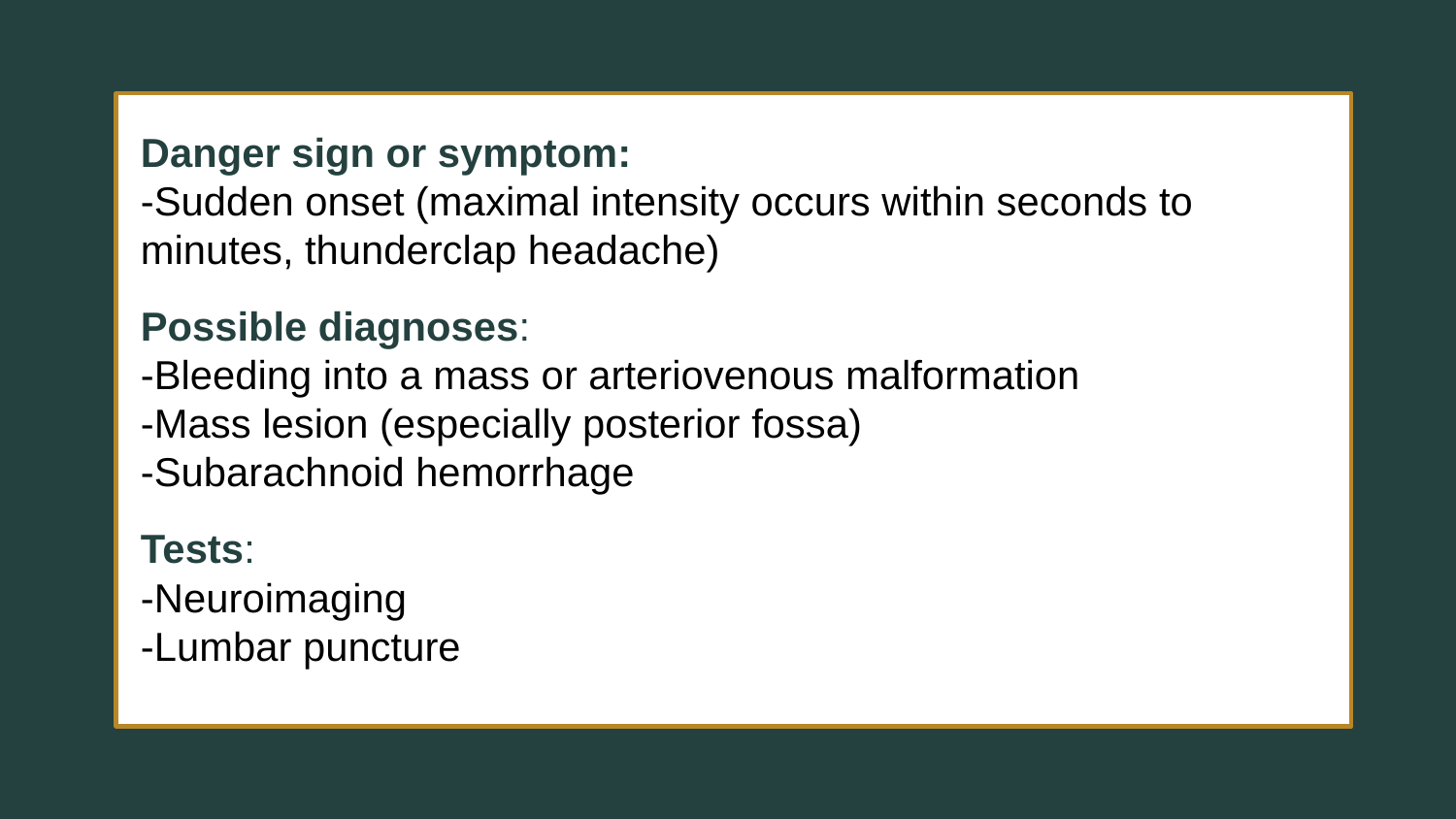

Danger sign or symptom:
-Sudden onset (maximal intensity occurs within seconds to minutes, thunderclap headache)
Possible diagnoses:
-Bleeding into a mass or arteriovenous malformation
-Mass lesion (especially posterior fossa)
-Subarachnoid hemorrhage
Tests:
-Neuroimaging
-Lumbar puncture